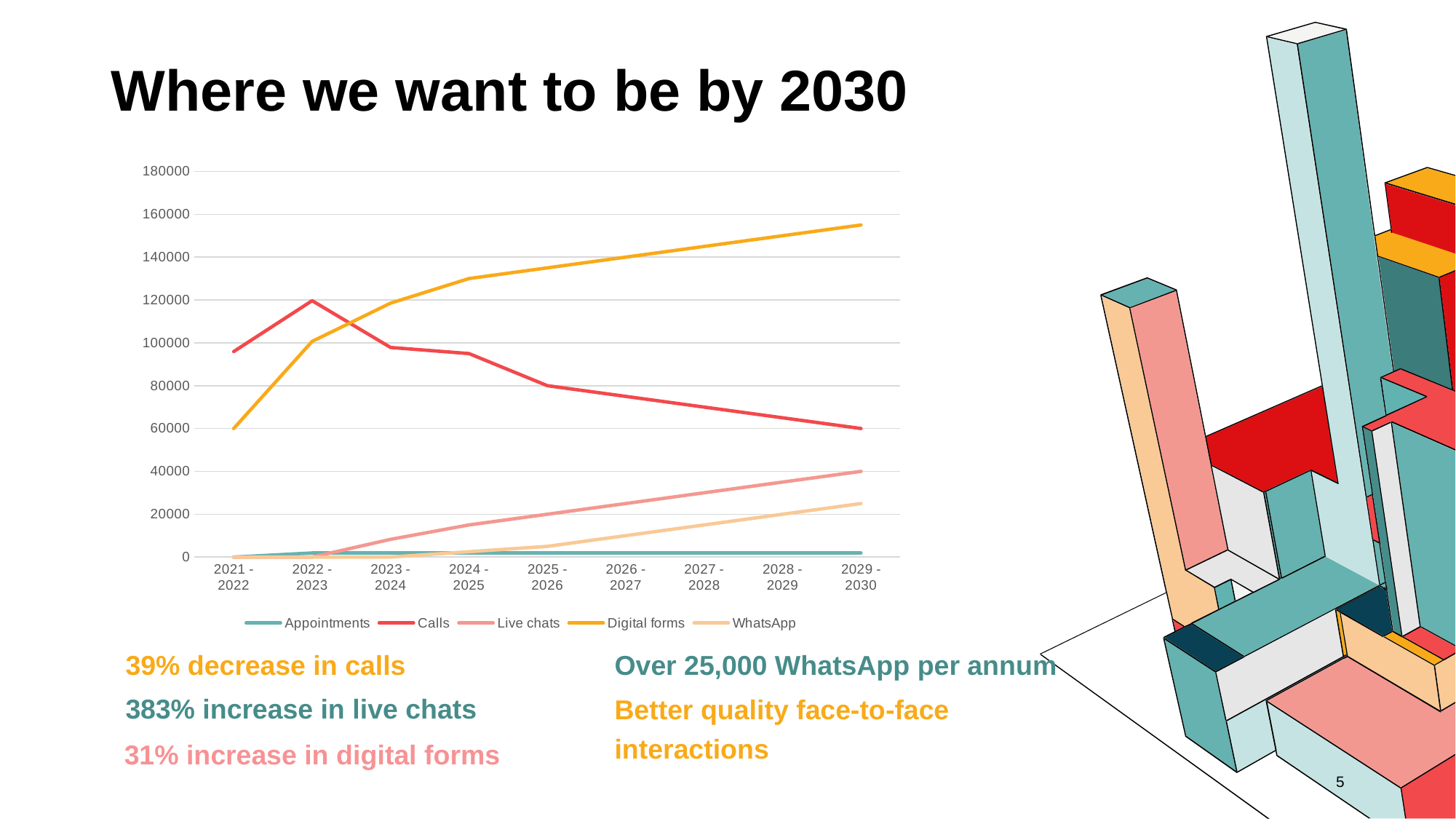

# Where we want to be by 2030

### Chart

| Category | Appointments | Calls | Live chats | Digital forms | WhatsApp |
|---|---|---|---|---|---|
| 2021 - 2022 | 0.0 | 95934.0 | 0.0 | 60000.0 | 0.0 |
| 2022 - 2023 | 1920.0 | 119668.0 | 0.0 | 100675.0 | 0.0 |
| 2023 - 2024 | 1920.0 | 97839.0 | 8279.0 | 118528.0 | 1.0 |
| 2024 - 2025 | 1920.0 | 95000.0 | 15000.0 | 130000.0 | 2500.0 |
| 2025 - 2026 | 1920.0 | 80000.0 | 20000.0 | 135000.0 | 5000.0 |
| 2026 - 2027 | 1920.0 | 75000.0 | 25000.0 | 140000.0 | 10000.0 |
| 2027 - 2028 | 1920.0 | 70000.0 | 30000.0 | 145000.0 | 15000.0 |
| 2028 - 2029 | 1920.0 | 65000.0 | 35000.0 | 150000.0 | 20000.0 |
| 2029 - 2030 | 1920.0 | 60000.0 | 40000.0 | 155000.0 | 25000.0 |
39% decrease in calls
Over 25,000 WhatsApp per annum
383% increase in live chats
Better quality face-to-face interactions
31% increase in digital forms
5